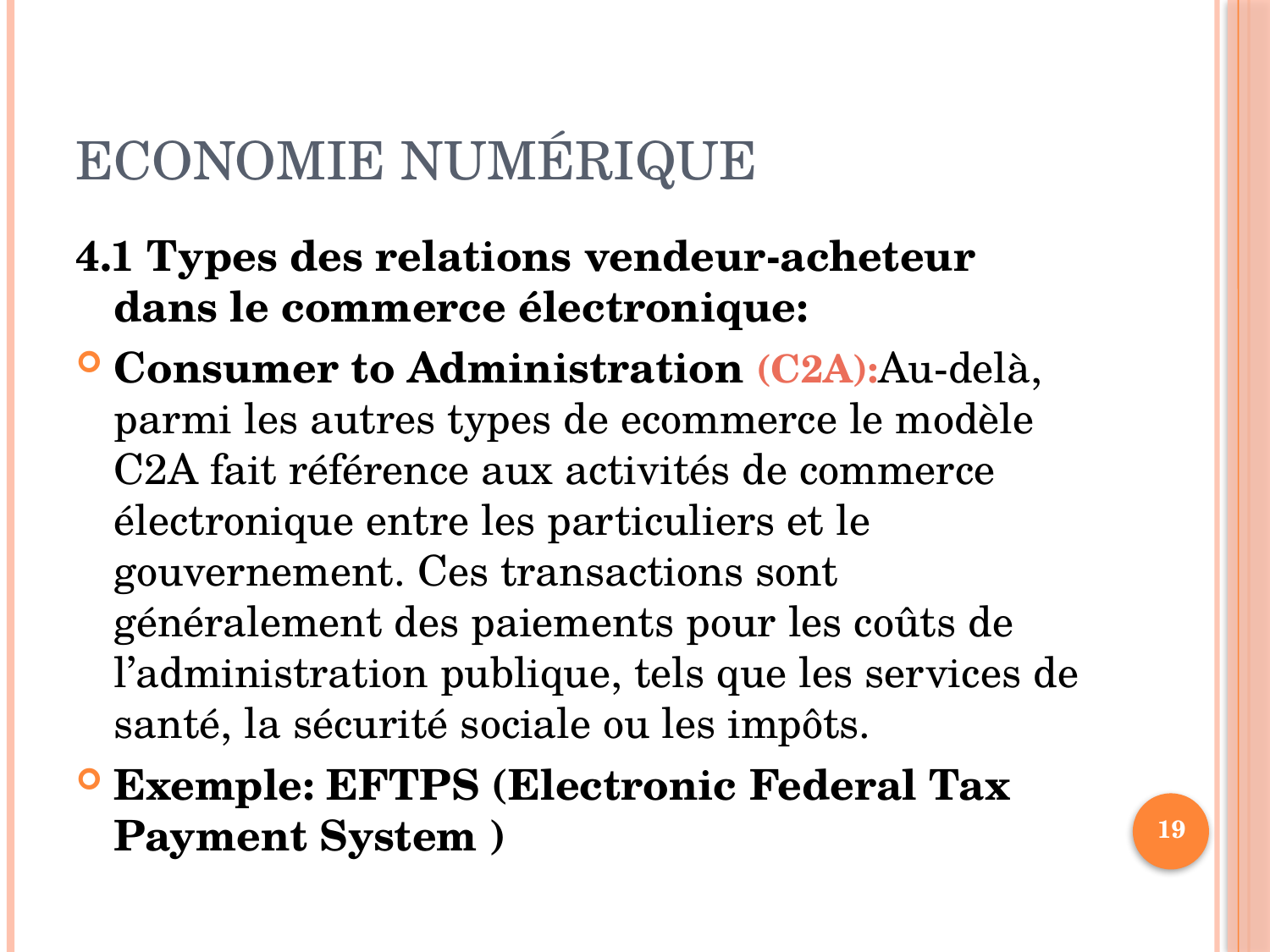

# Economie Numérique
4.1 Types des relations vendeur-acheteur dans le commerce électronique:
Consumer to Administration (C2A):Au-delà, parmi les autres types de ecommerce le modèle C2A fait référence aux activités de commerce électronique entre les particuliers et le gouvernement. Ces transactions sont généralement des paiements pour les coûts de l’administration publique, tels que les services de santé, la sécurité sociale ou les impôts.
Exemple: EFTPS (Electronic Federal Tax Payment System )
19